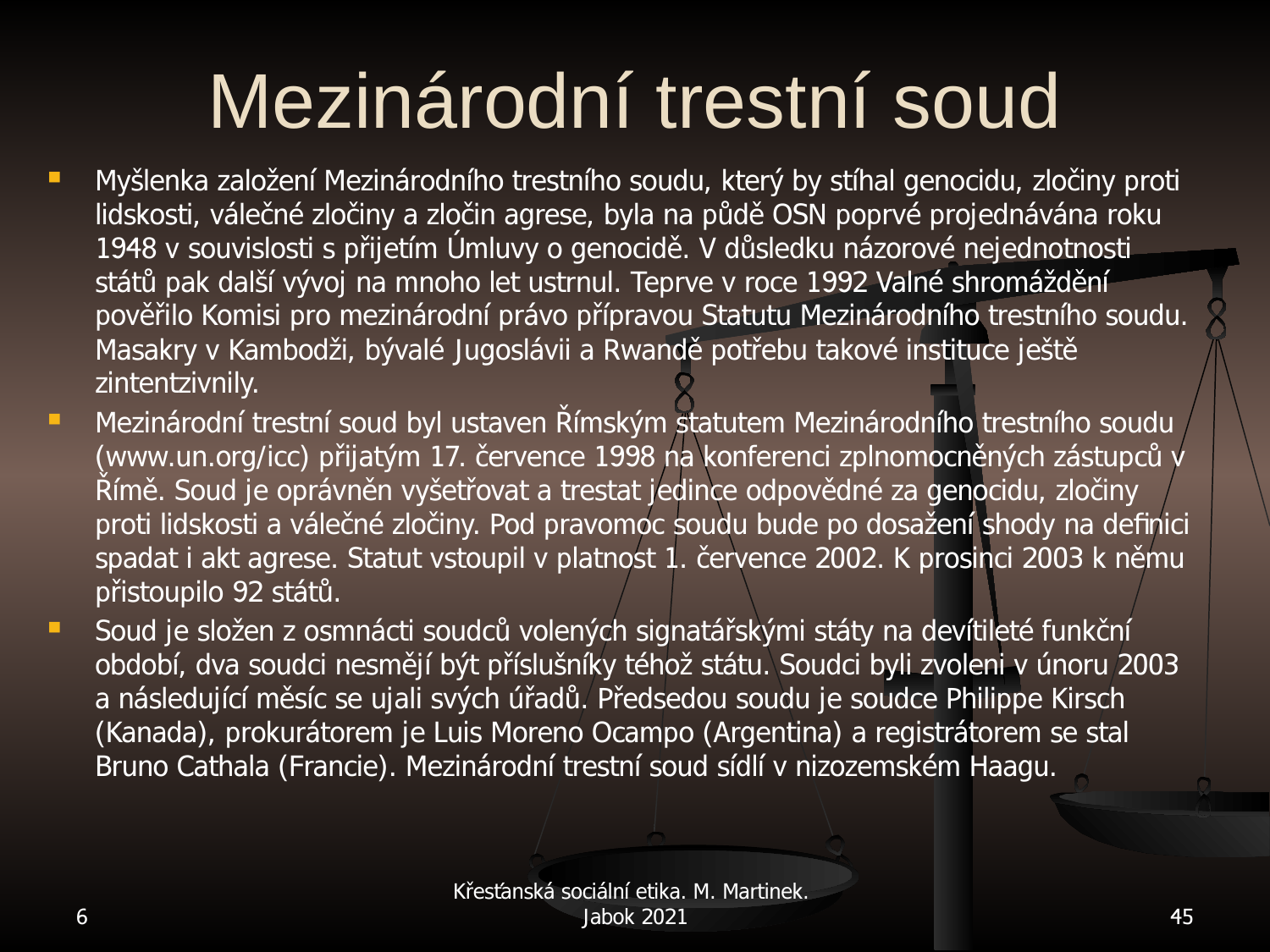

# Mezinárodní trestní soud
Myšlenka založení Mezinárodního trestního soudu, který by stíhal genocidu, zločiny proti lidskosti, válečné zločiny a zločin agrese, byla na půdě OSN poprvé projednávána roku 1948 v souvislosti s přijetím Úmluvy o genocidě. V důsledku názorové nejednotnosti států pak další vývoj na mnoho let ustrnul. Teprve v roce 1992 Valné shromáždění pověřilo Komisi pro mezinárodní právo přípravou Statutu Mezinárodního trestního soudu. Masakry v Kambodži, bývalé Jugoslávii a Rwandě potřebu takové instituce ještě zintentzivnily.
Mezinárodní trestní soud byl ustaven Římským statutem Mezinárodního trestního soudu (www.un.org/icc) přijatým 17. července 1998 na konferenci zplnomocněných zástupců v Římě. Soud je oprávněn vyšetřovat a trestat jedince odpovědné za genocidu, zločiny proti lidskosti a válečné zločiny. Pod pravomoc soudu bude po dosažení shody na definici spadat i akt agrese. Statut vstoupil v platnost 1. července 2002. K prosinci 2003 k němu přistoupilo 92 států.
Soud je složen z osmnácti soudců volených signatářskými státy na devítileté funkční období, dva soudci nesmějí být příslušníky téhož státu. Soudci byli zvoleni v únoru 2003 a následující měsíc se ujali svých úřadů. Předsedou soudu je soudce Philippe Kirsch (Kanada), prokurátorem je Luis Moreno Ocampo (Argentina) a registrátorem se stal Bruno Cathala (Francie). Mezinárodní trestní soud sídlí v nizozemském Haagu.

6
Křesťanská sociální etika. M. Martinek.  Jabok 2021
45